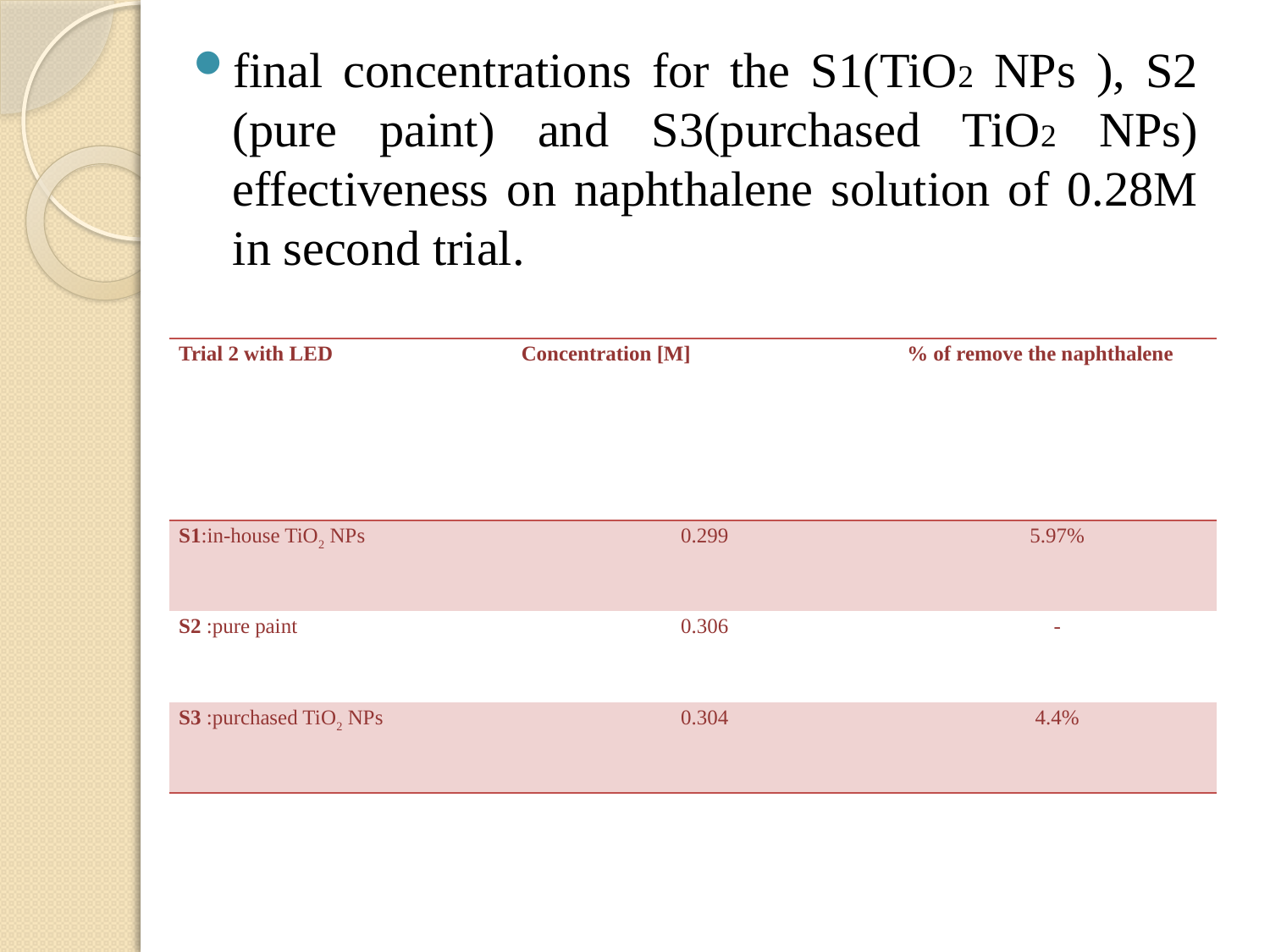

final concentrations for the S1(TiO2 NPs ), S2 (pure paint) and S3(purchased TiO2 NPs) effectiveness on naphthalene solution of 0.28M in second trial.

| Trial 2 with LED | Concentration [M] | % of remove the naphthalene |
| --- | --- | --- |
| S1:in-house TiO2 NPs | 0.299 | 5.97% |
| S2 :pure paint | 0.306 | - |
| S3 :purchased TiO2 NPs | 0.304 | 4.4% |